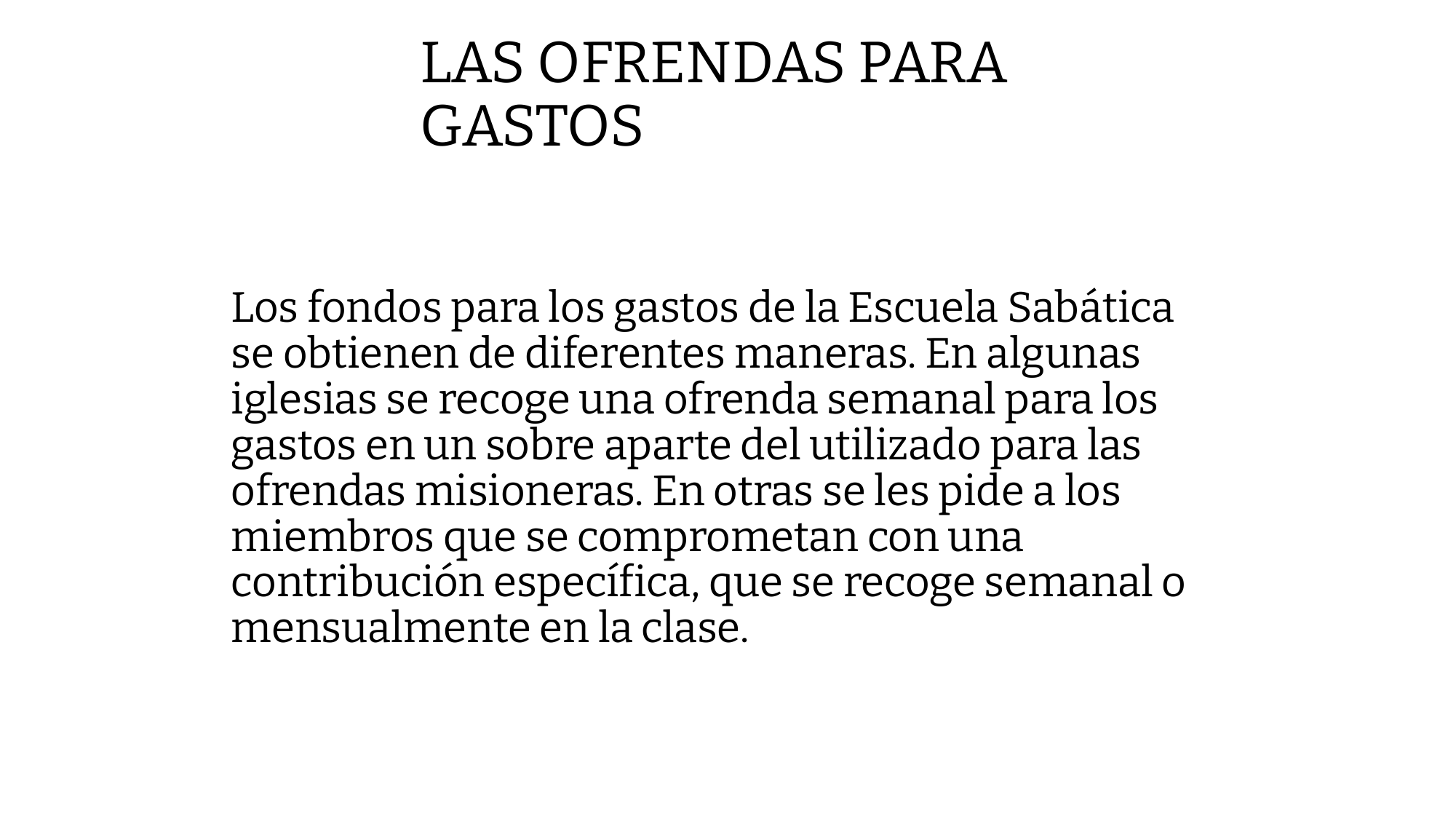

# Las ofrendas para gastos
Los fondos para los gastos de la Escuela Sabática se obtienen de diferentes maneras. En algunas iglesias se recoge una ofrenda semanal para los gastos en un sobre aparte del utilizado para las ofrendas misioneras. En otras se les pide a los miembros que se comprometan con una contribución específica, que se recoge semanal o mensualmente en la clase.